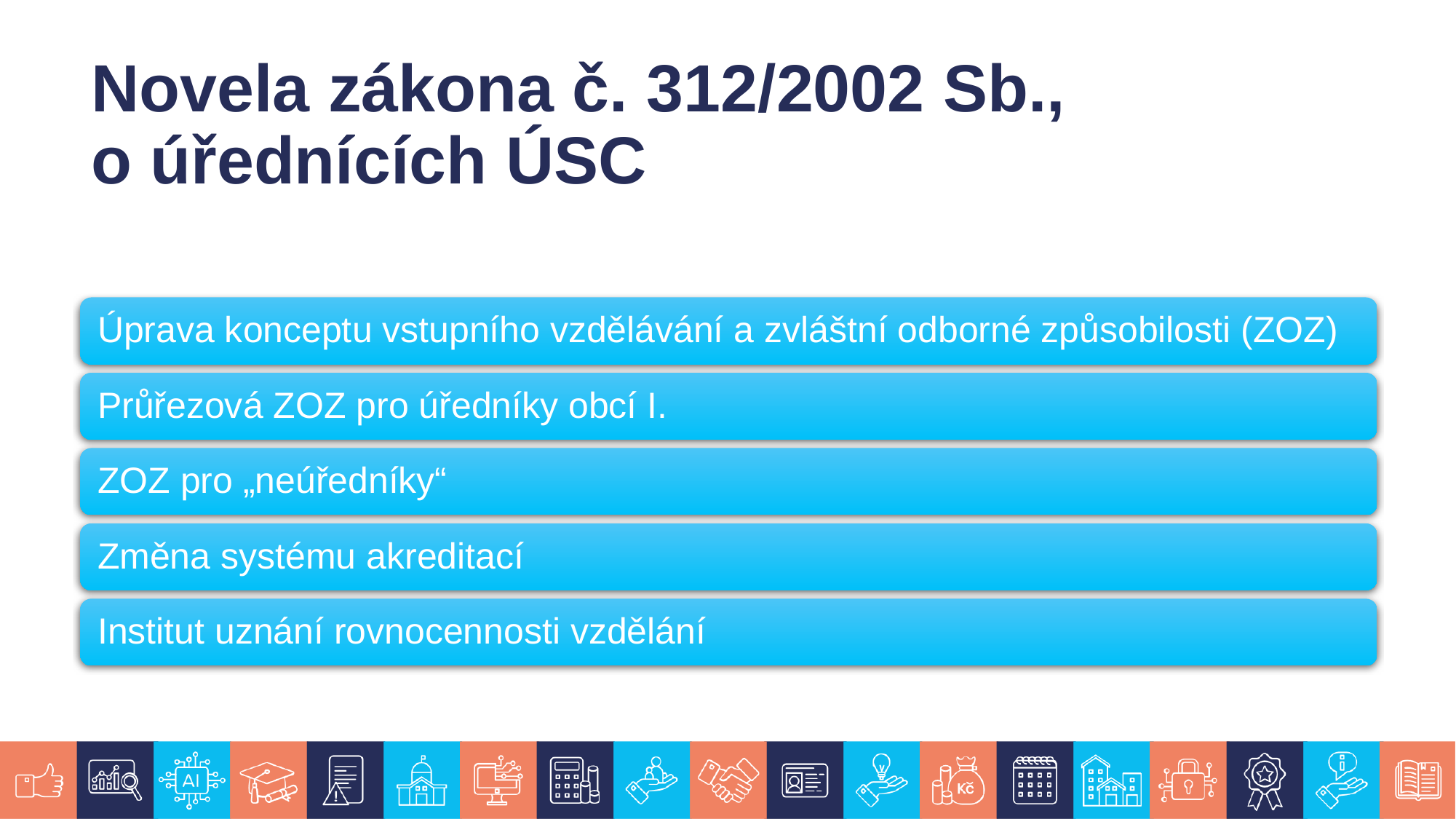

# Novela zákona č. 312/2002 Sb., o úřednících ÚSC
Úprava konceptu vstupního vzdělávání a zvláštní odborné způsobilosti (ZOZ)
Průřezová ZOZ pro úředníky obcí I.
ZOZ pro „neúředníky“
Změna systému akreditací
Institut uznání rovnocennosti vzdělání